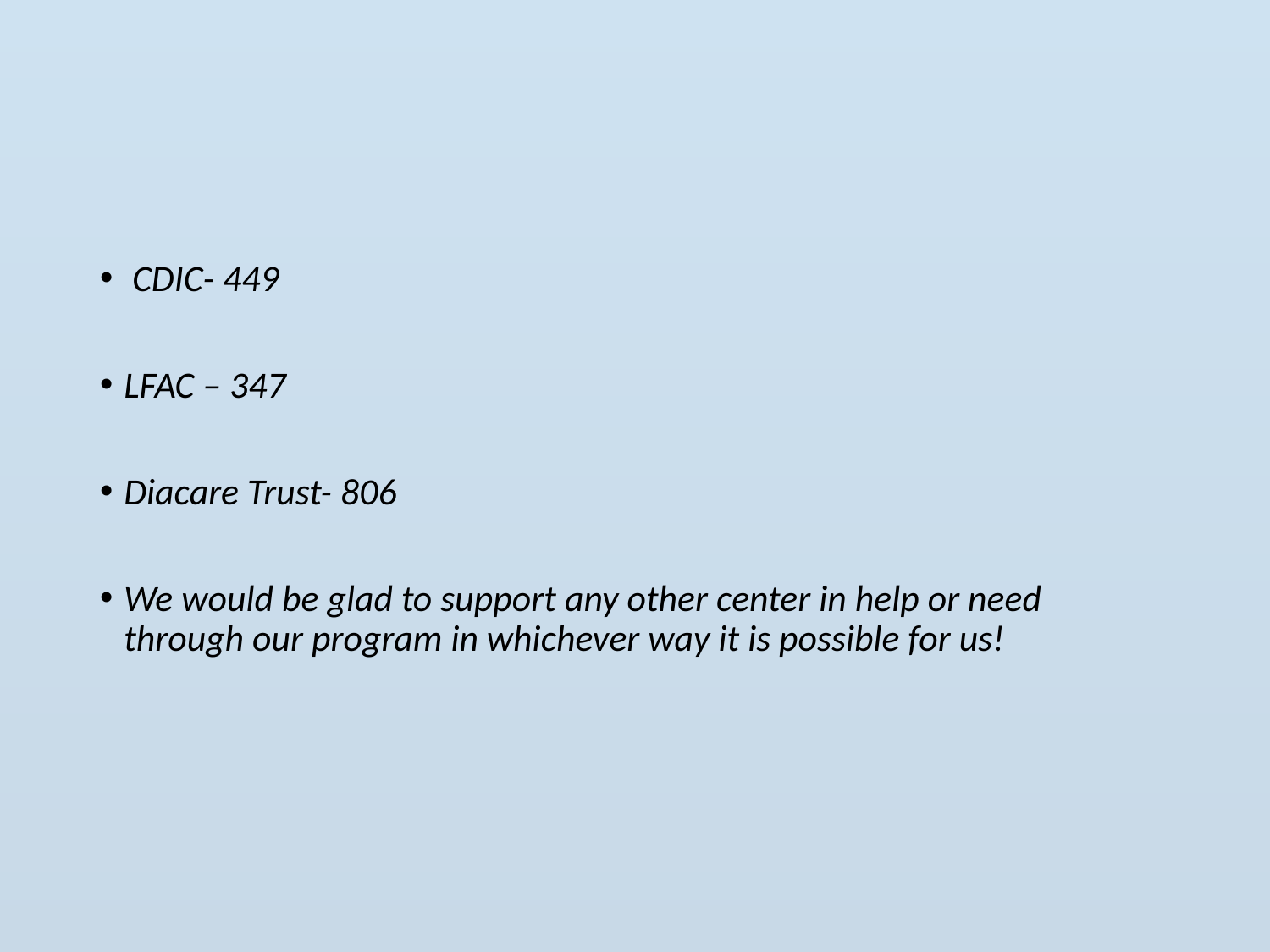

#
 CDIC- 449

LFAC – 347

Diacare Trust- 806

We would be glad to support any other center in help or need through our program in whichever way it is possible for us!